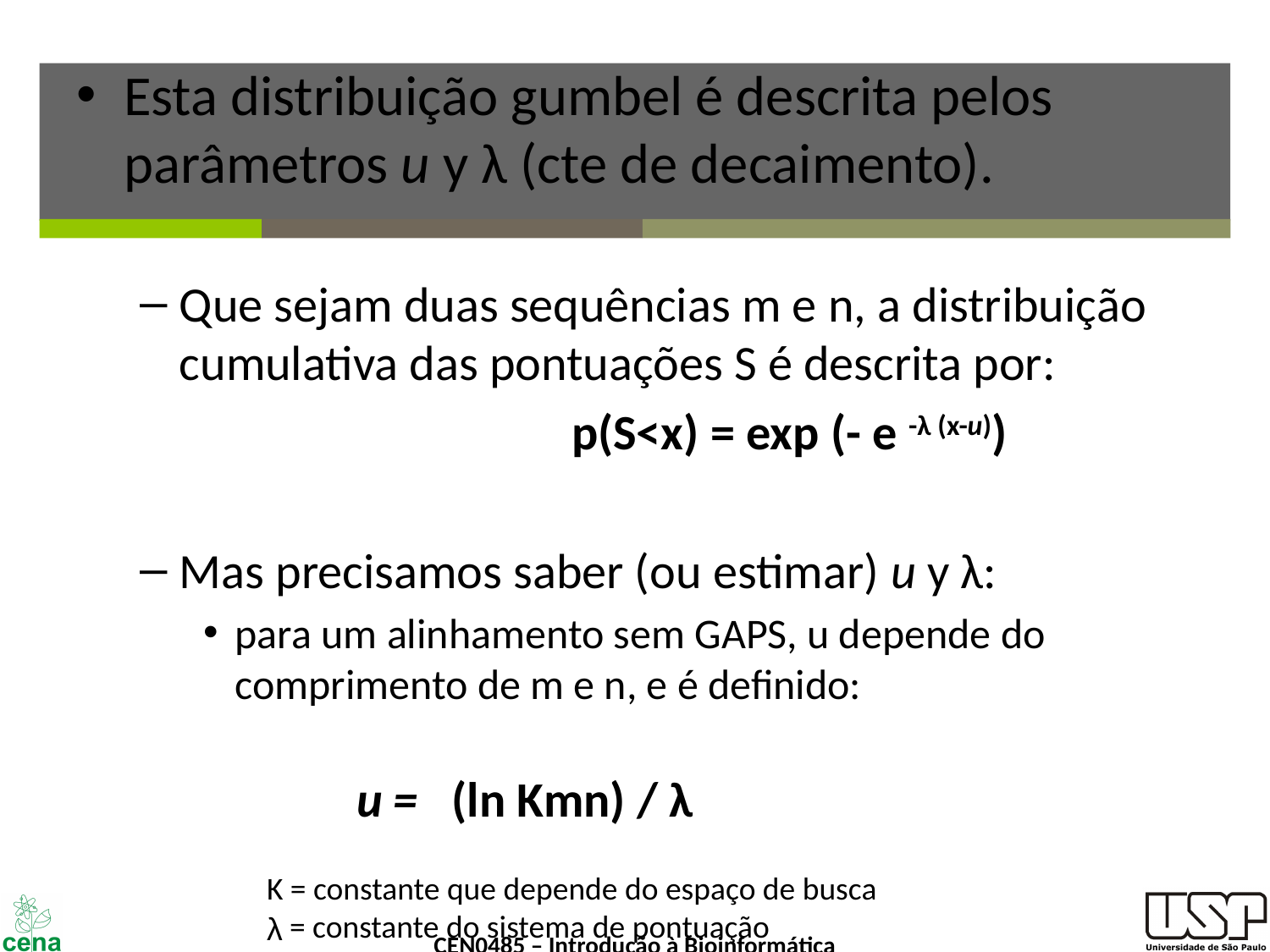

Esta distribuição gumbel é descrita pelos parâmetros u y λ (cte de decaimento).

Que sejam duas sequências m e n, a distribuição cumulativa das pontuações S é descrita por:
     			 p(S<x) = exp (- e -λ (x-u))

Mas precisamos saber (ou estimar) u y λ:
para um alinhamento sem GAPS, u depende do comprimento de m e n, e é definido:

        u =   (ln Kmn) / λ

K = constante que depende do espaço de busca
 = constante do sistema de pontuação